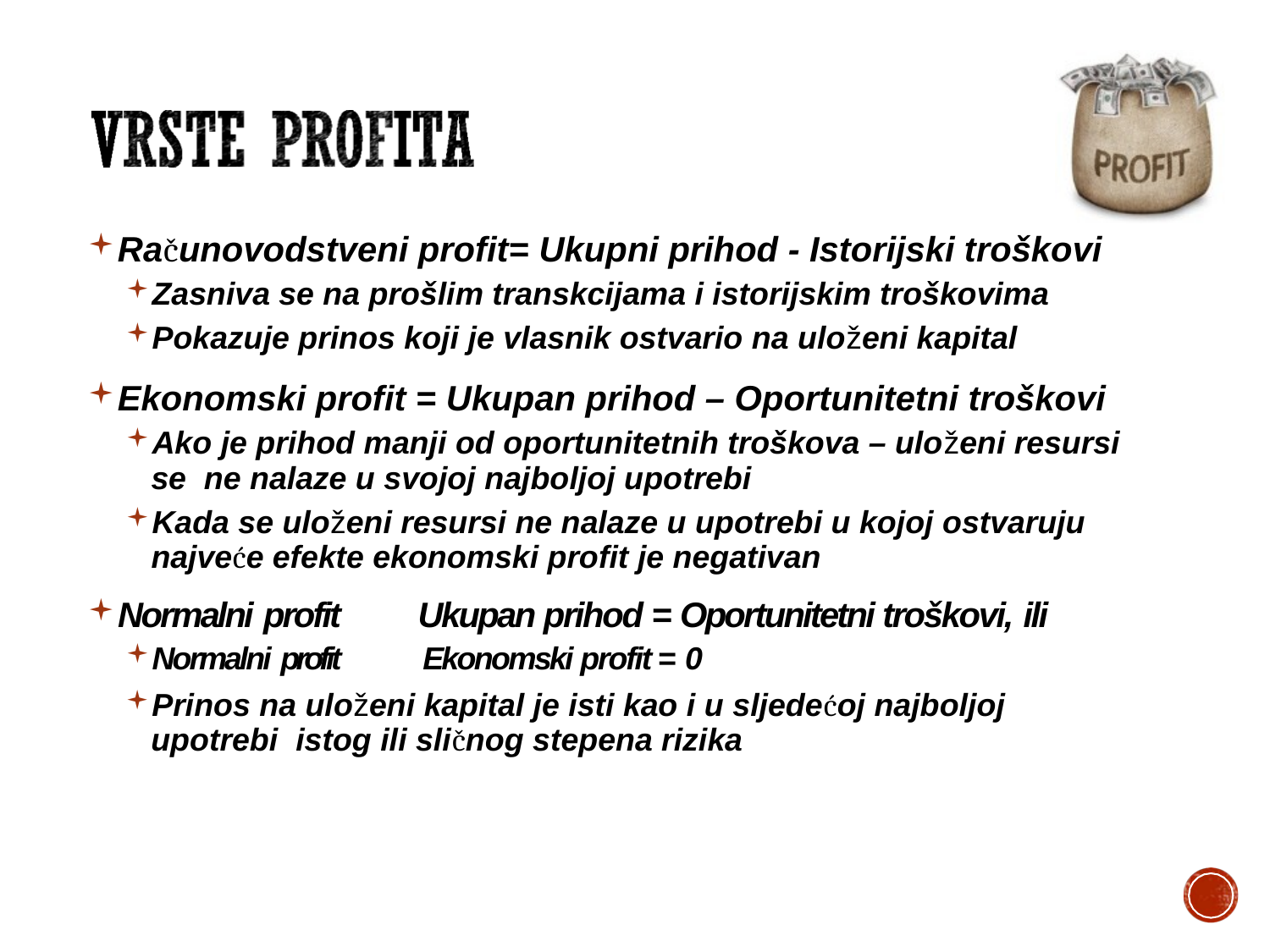

Računovodstveni profit= Ukupni prihod - Istorijski troškovi
Zasniva se na prošlim transkcijama i istorijskim troškovima
Pokazuje prinos koji je vlasnik ostvario na uloženi kapital
Ekonomski profit = Ukupan prihod – Oportunitetni troškovi
Ako je prihod manji od oportunitetnih troškova – uloženi resursi se  ne nalaze u svojoj najboljoj upotrebi
Kada se uloženi resursi ne nalaze u upotrebi u kojoj ostvaruju  najveće efekte ekonomski profit je negativan
Normalni profit
Normalni profit
Ukupan prihod = Oportunitetni troškovi, ili
Ekonomski profit = 0
Prinos na uloženi kapital je isti kao i u sljedećoj najboljoj upotrebi  istog ili sličnog stepena rizika